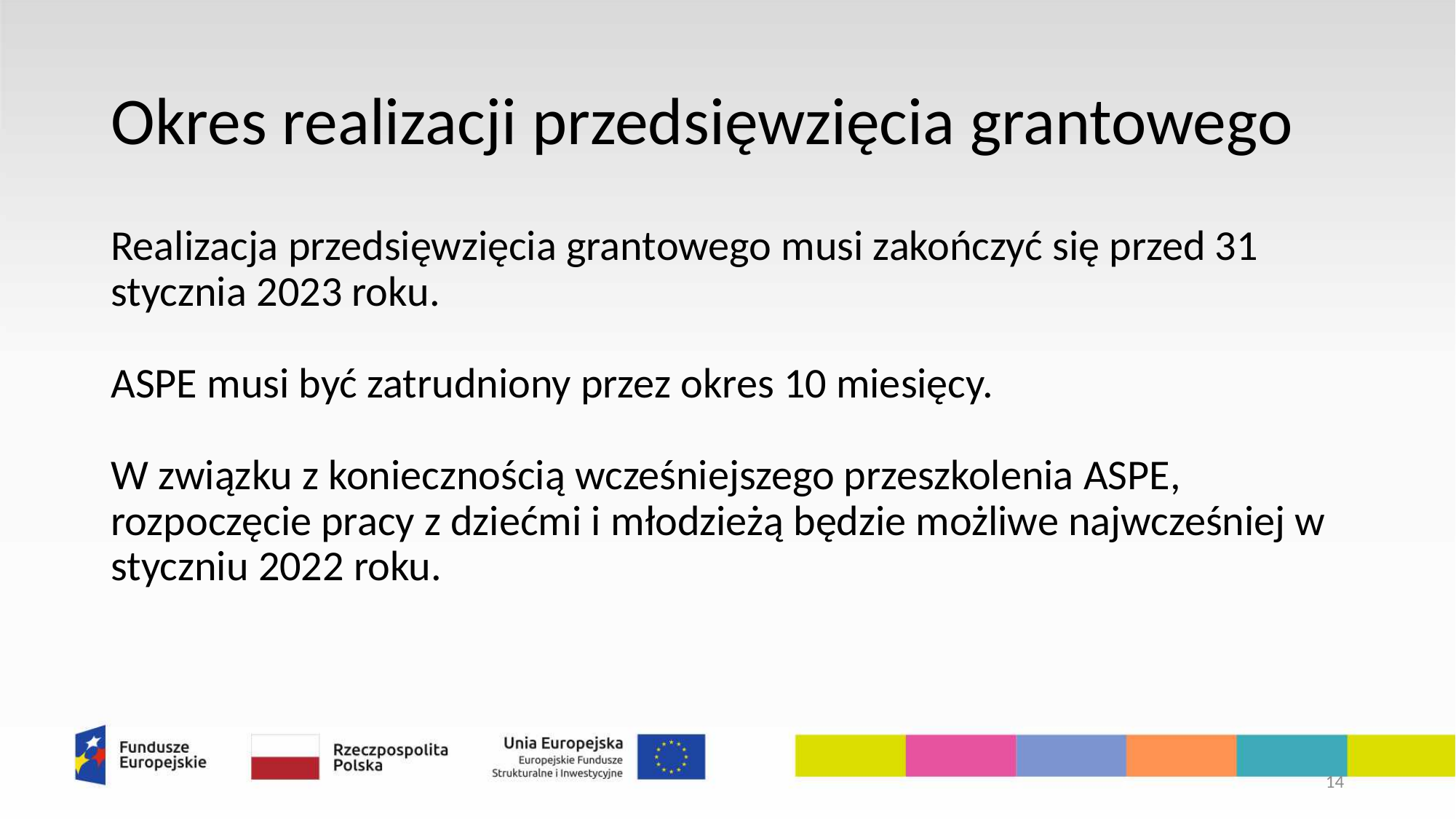

# Okres realizacji przedsięwzięcia grantowego
Realizacja przedsięwzięcia grantowego musi zakończyć się przed 31 stycznia 2023 roku.
ASPE musi być zatrudniony przez okres 10 miesięcy. 
W związku z koniecznością wcześniejszego przeszkolenia ASPE, rozpoczęcie pracy z dziećmi i młodzieżą będzie możliwe najwcześniej w styczniu 2022 roku.
14